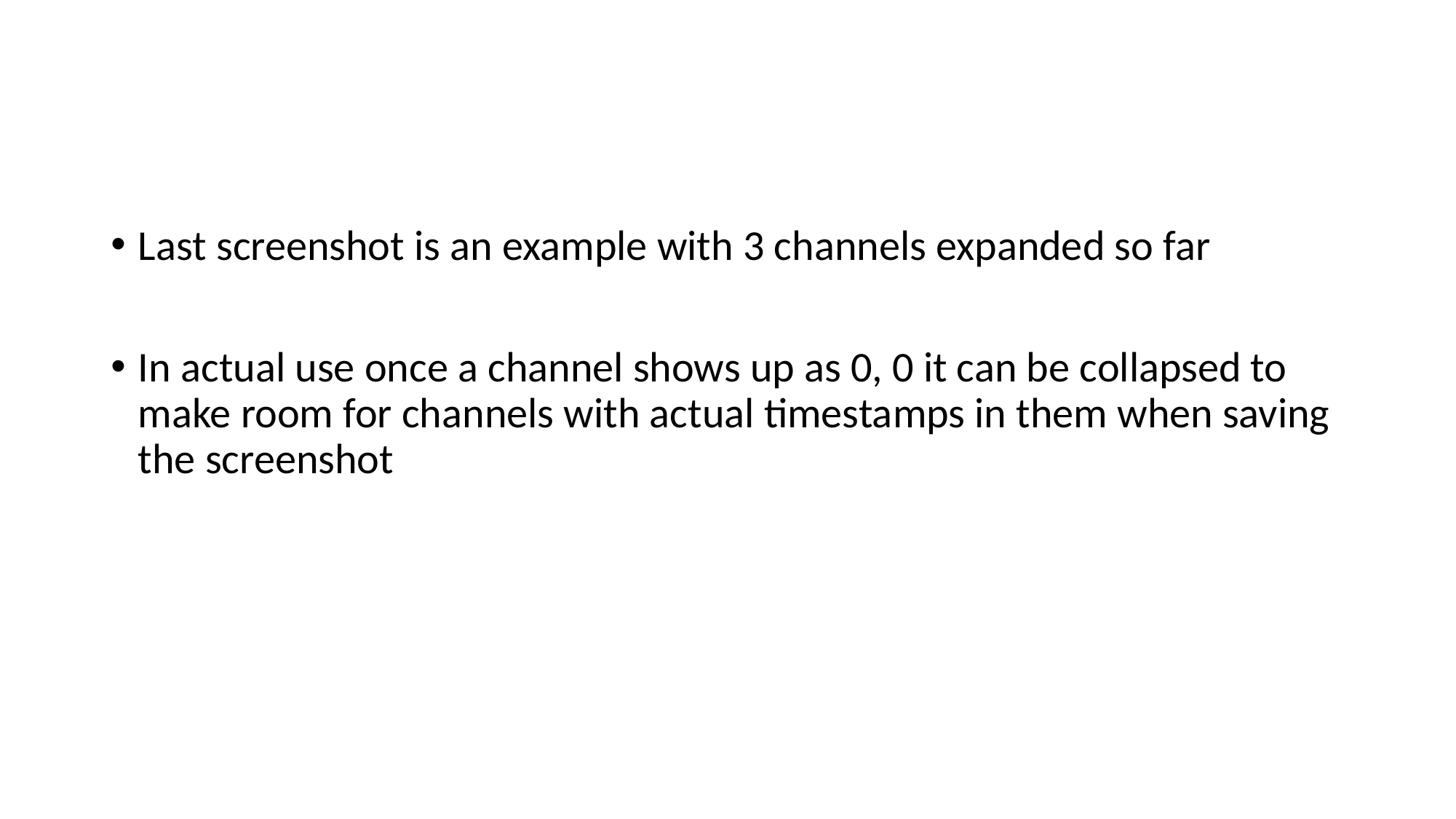

#
Last screenshot is an example with 3 channels expanded so far

In actual use once a channel shows up as 0, 0 it can be collapsed to make room for channels with actual timestamps in them when saving the screenshot